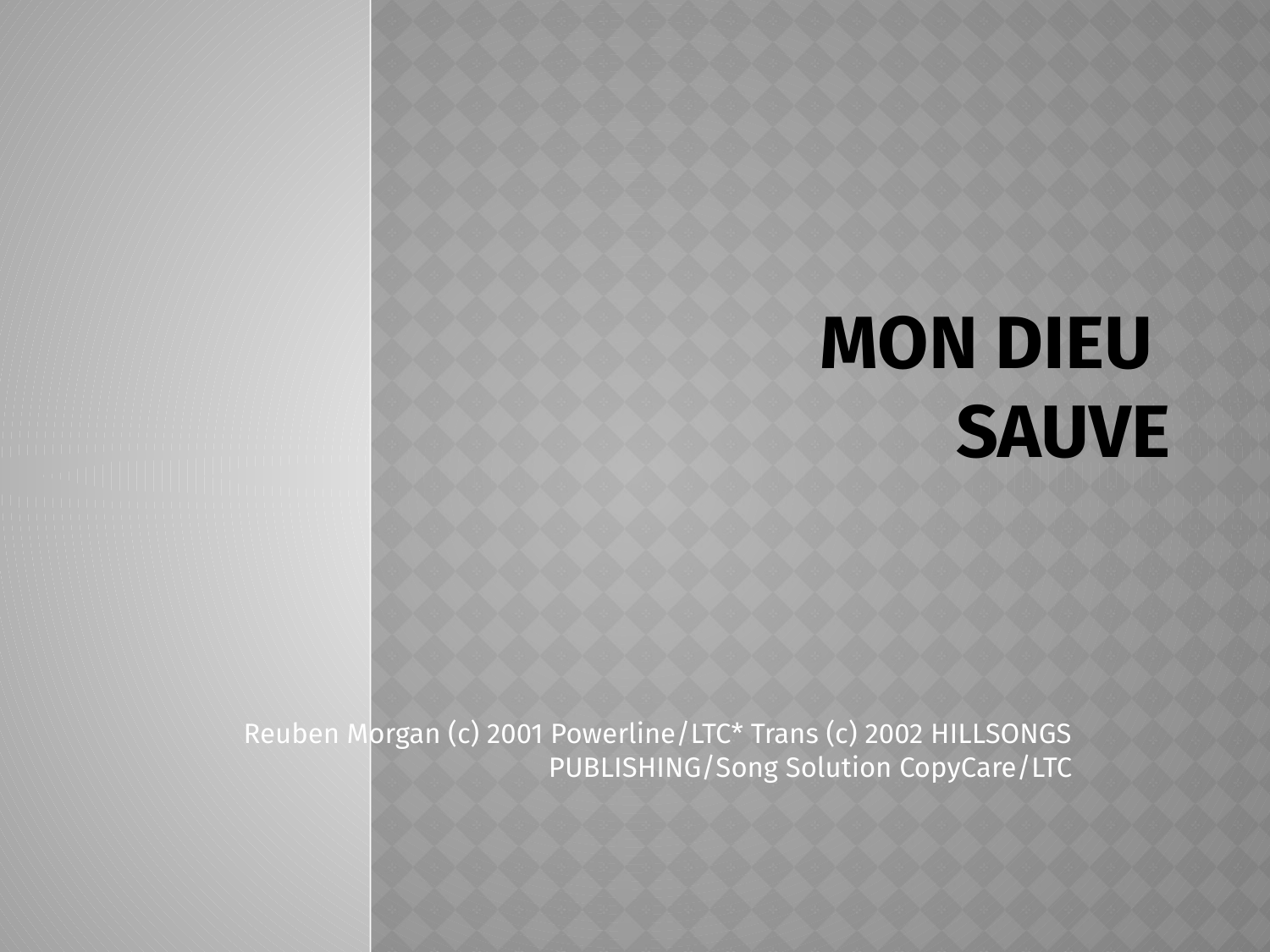

# Mon Dieu sauve
Reuben Morgan (c) 2001 Powerline/LTC* Trans (c) 2002 HILLSONGS PUBLISHING/Song Solution CopyCare/LTC